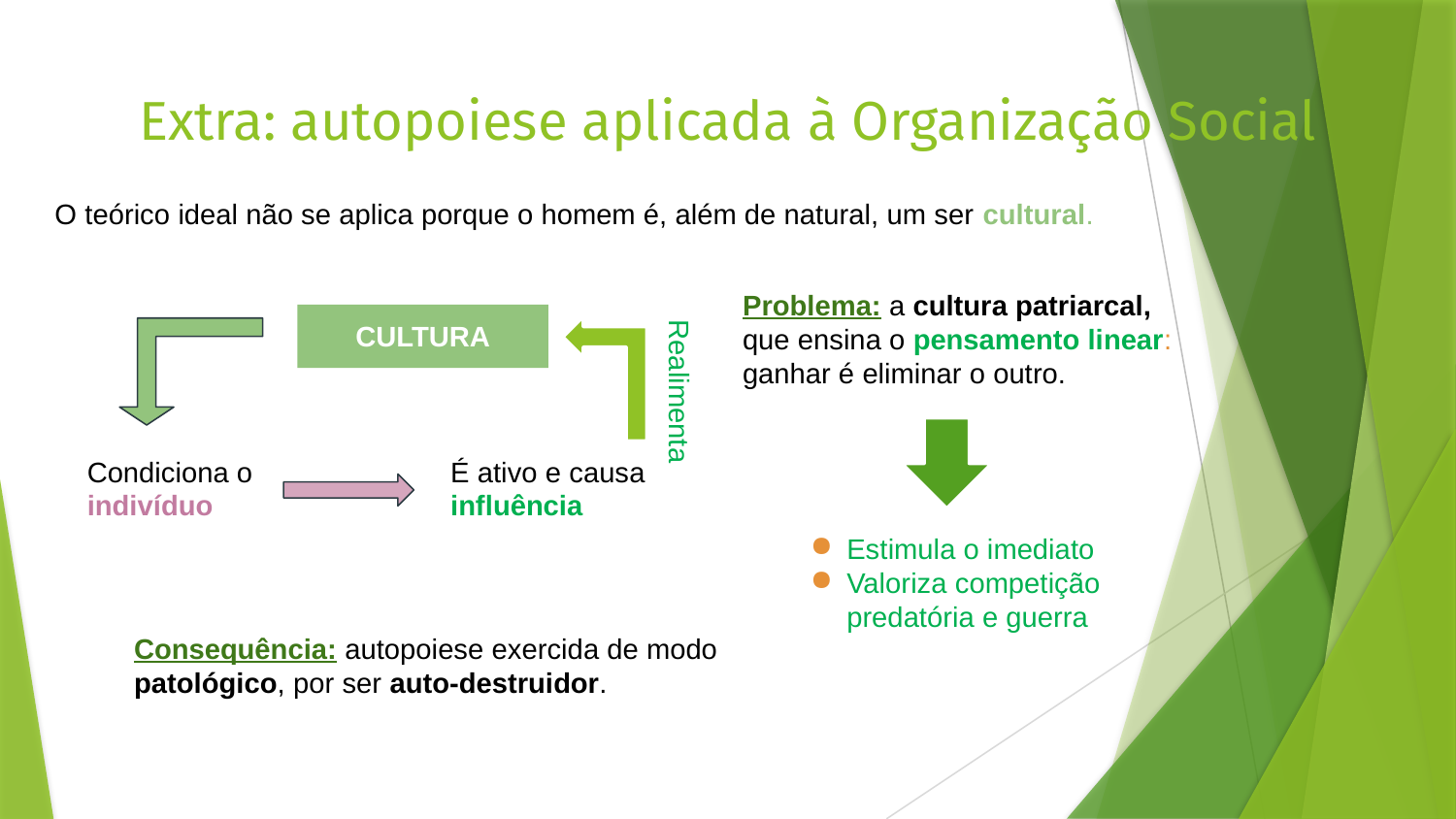

# Extra: autopoiese aplicada à Organização Social
O teórico ideal não se aplica porque o homem é, além de natural, um ser cultural.
Problema: a cultura patriarcal, que ensina o pensamento linear: ganhar é eliminar o outro.
CULTURA

Realimenta

Condiciona o indivíduo
É ativo e causa influência

Estimula o imediato
Valoriza competição predatória e guerra
Consequência: autopoiese exercida de modo patológico, por ser auto-destruidor.